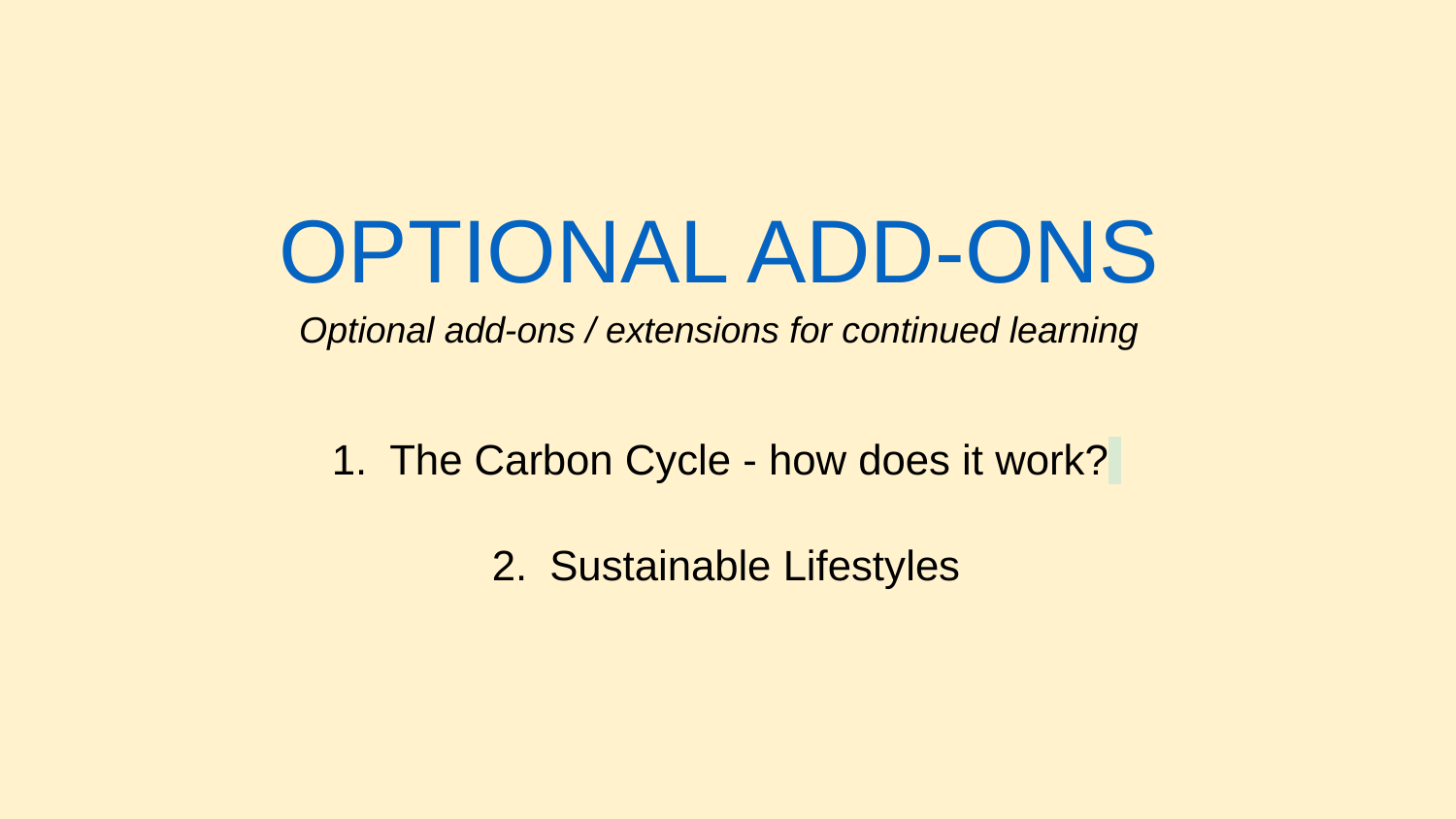

OPTIONAL ADD-ONS
Optional add-ons / extensions for continued learning

The Carbon Cycle - how does it work?

Sustainable Lifestyles